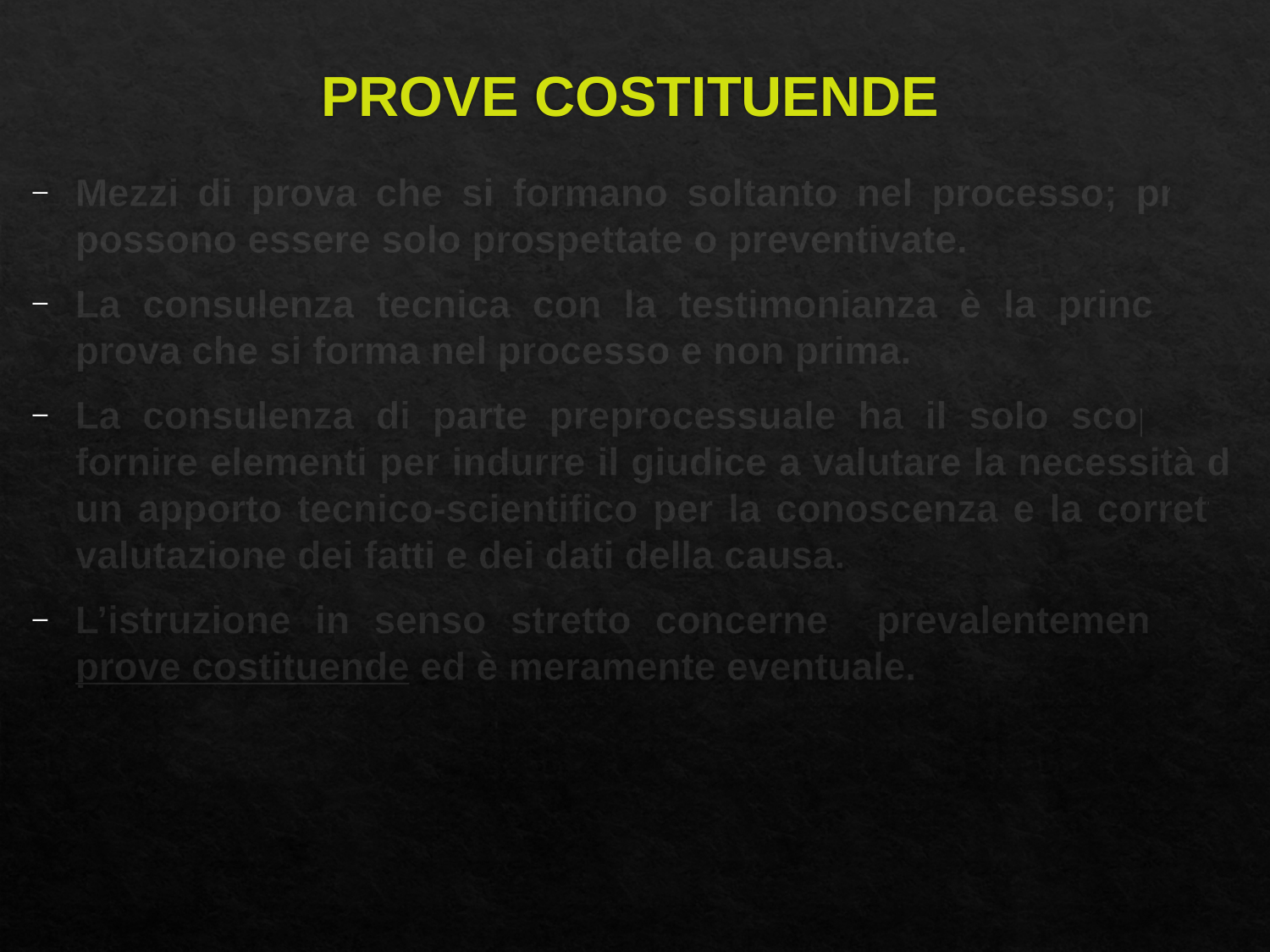

# PROVE COSTITUENDE
Mezzi di prova che si formano soltanto nel processo; prima possono essere solo prospettate o preventivate.
La consulenza tecnica con la testimonianza è la principale prova che si forma nel processo e non prima.
La consulenza di parte preprocessuale ha il solo scopo di fornire elementi per indurre il giudice a valutare la necessità di un apporto tecnico-scientifico per la conoscenza e la corretta valutazione dei fatti e dei dati della causa.
L’istruzione in senso stretto concerne  prevalentemente le prove costituende ed è meramente eventuale.